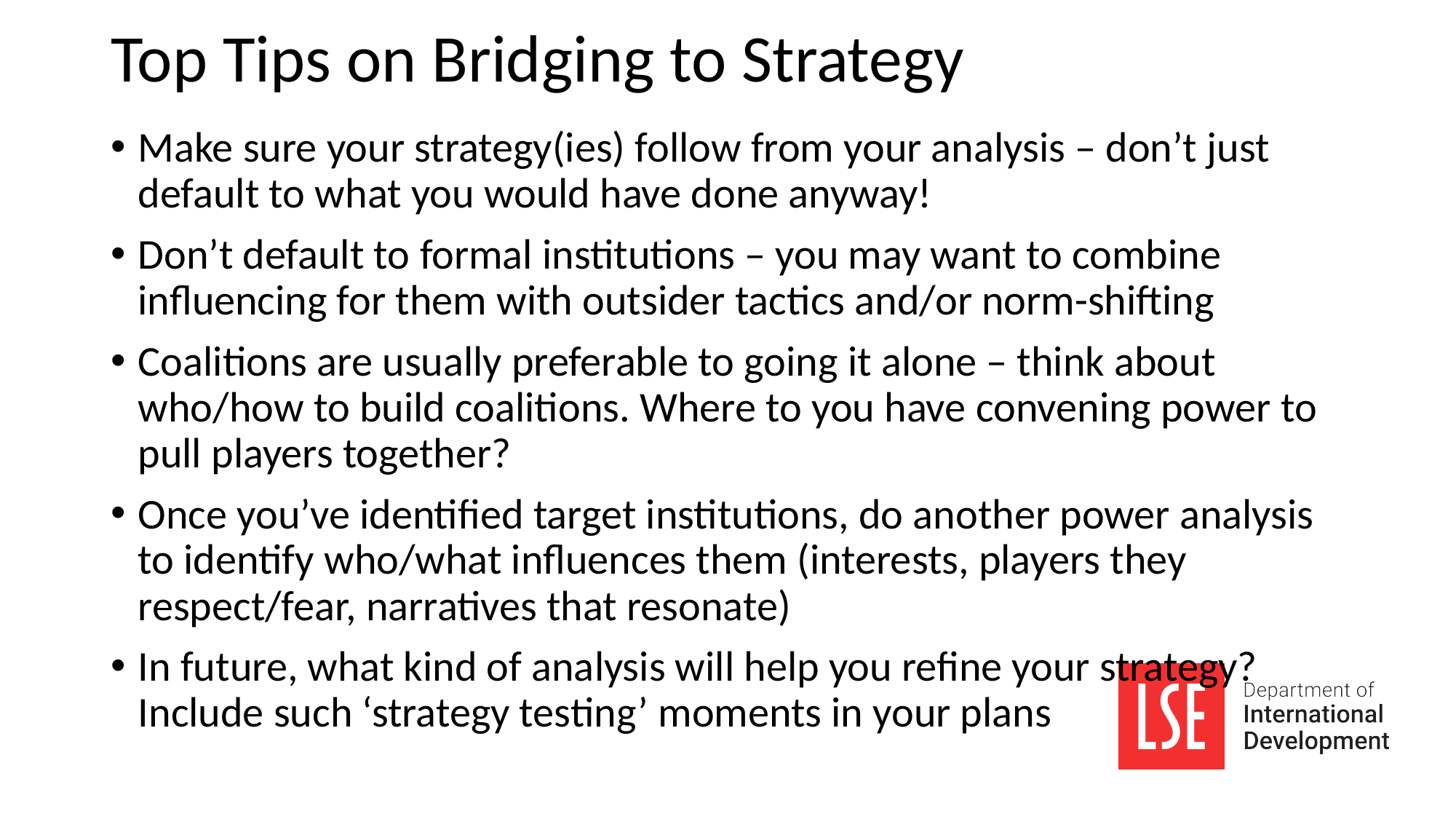

# Top Tips on Bridging to Strategy
Make sure your strategy(ies) follow from your analysis – don’t just default to what you would have done anyway!
Don’t default to formal institutions – you may want to combine influencing for them with outsider tactics and/or norm-shifting
Coalitions are usually preferable to going it alone – think about who/how to build coalitions. Where to you have convening power to pull players together?
Once you’ve identified target institutions, do another power analysis to identify who/what influences them (interests, players they respect/fear, narratives that resonate)
In future, what kind of analysis will help you refine your strategy? Include such ‘strategy testing’ moments in your plans